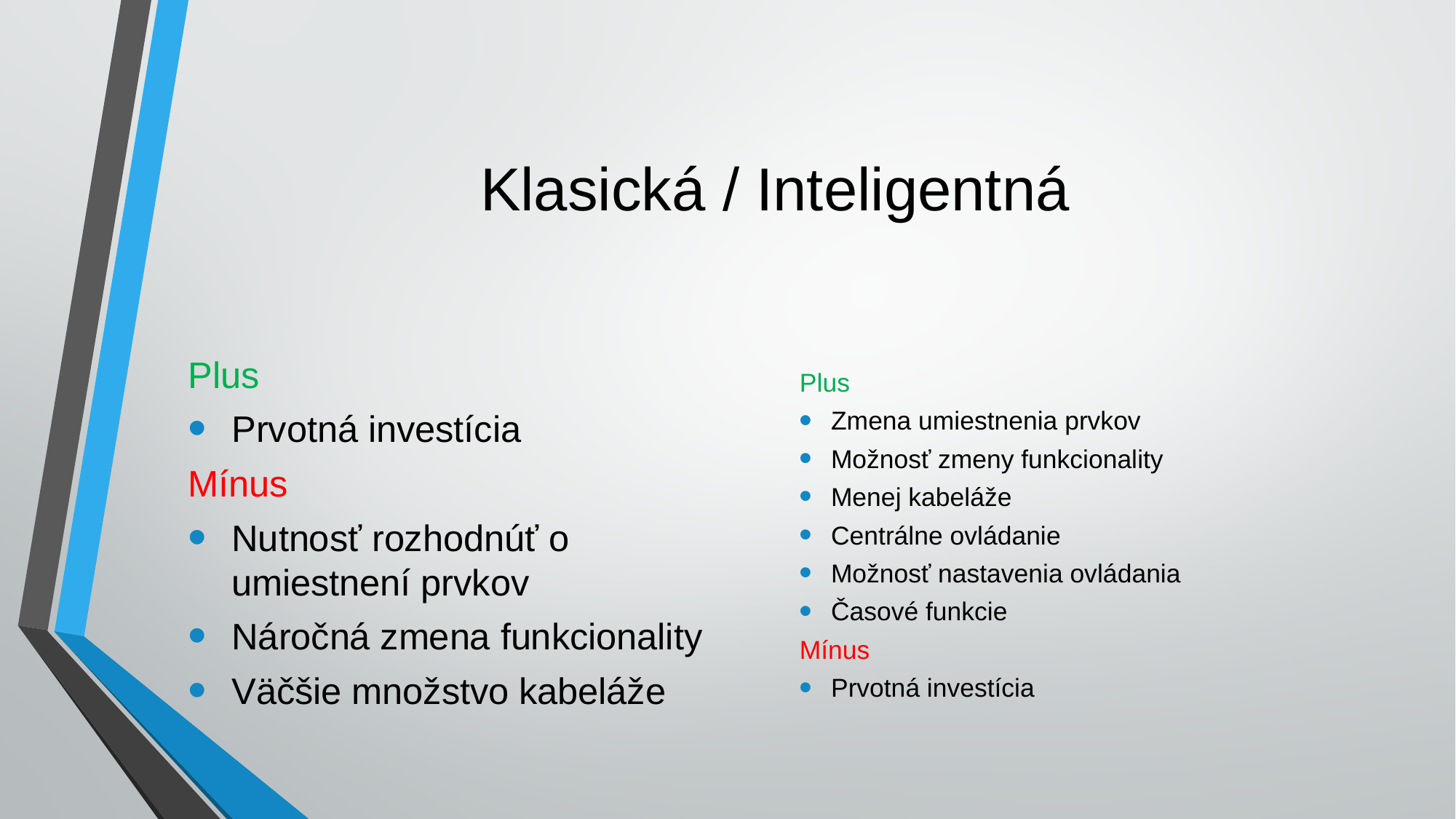

# Klasická / Inteligentná
Plus
Prvotná investícia
Mínus
Nutnosť rozhodnúť o umiestnení prvkov
Náročná zmena funkcionality
Väčšie množstvo kabeláže

Plus
Zmena umiestnenia prvkov
Možnosť zmeny funkcionality
Menej kabeláže
Centrálne ovládanie
Možnosť nastavenia ovládania
Časové funkcie
Mínus
Prvotná investícia